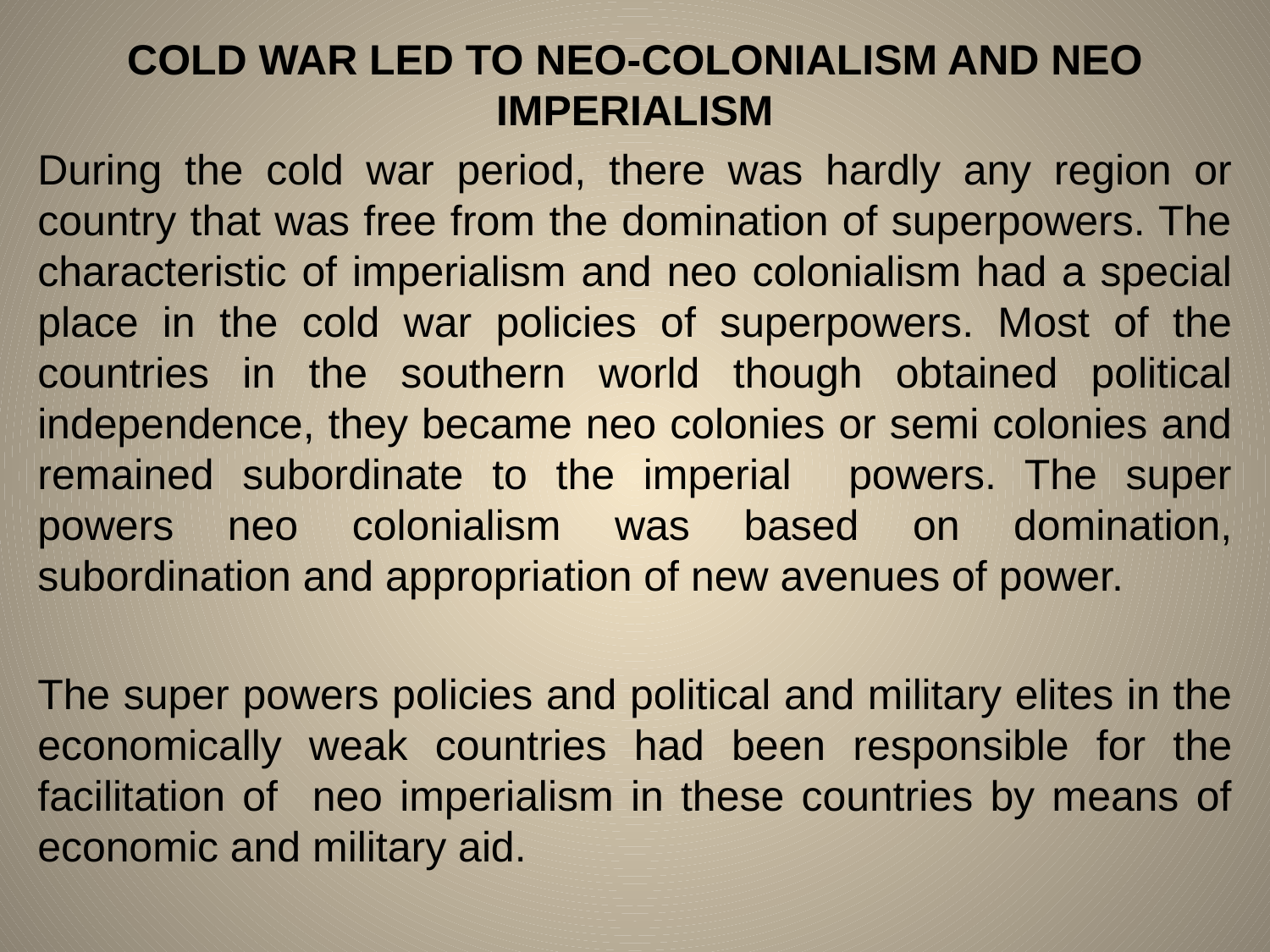

COLD WAR LED TO NEO-COLONIALISM AND NEO IMPERIALISM
During the cold war period, there was hardly any region or country that was free from the domination of superpowers. The characteristic of imperialism and neo colonialism had a special place in the cold war policies of superpowers. Most of the countries in the southern world though obtained political independence, they became neo colonies or semi colonies and remained subordinate to the imperial  powers. The super powers neo colonialism was based on domination, subordination and appropriation of new avenues of power.

The super powers policies and political and military elites in the economically weak countries had been responsible for the facilitation of  neo imperialism in these countries by means of economic and military aid.